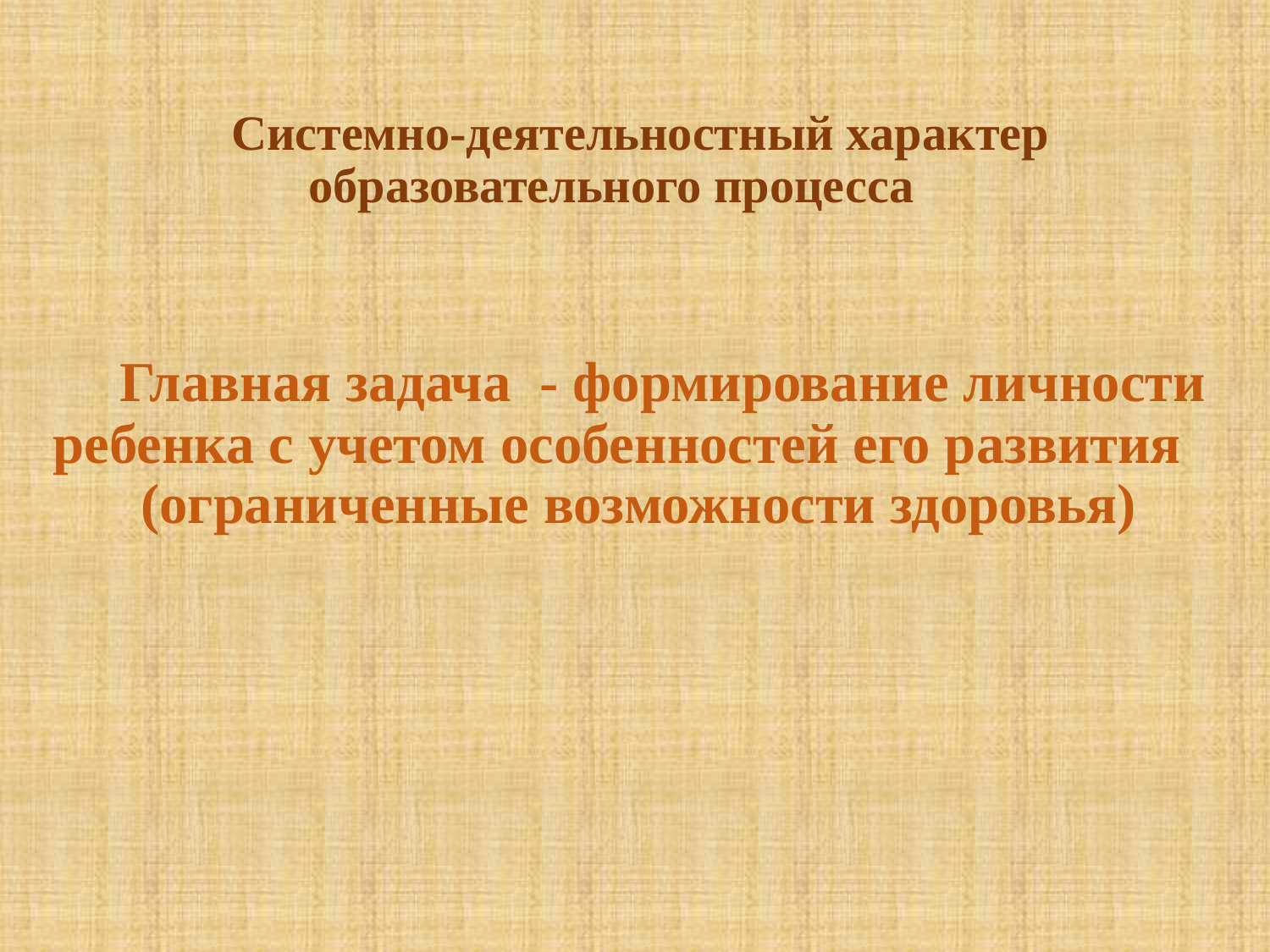

# Системно-деятельностный характер образовательного процесса
          Главная задача  - формирование личности ребенка с учетом особенностей его развития
(ограниченные возможности здоровья)